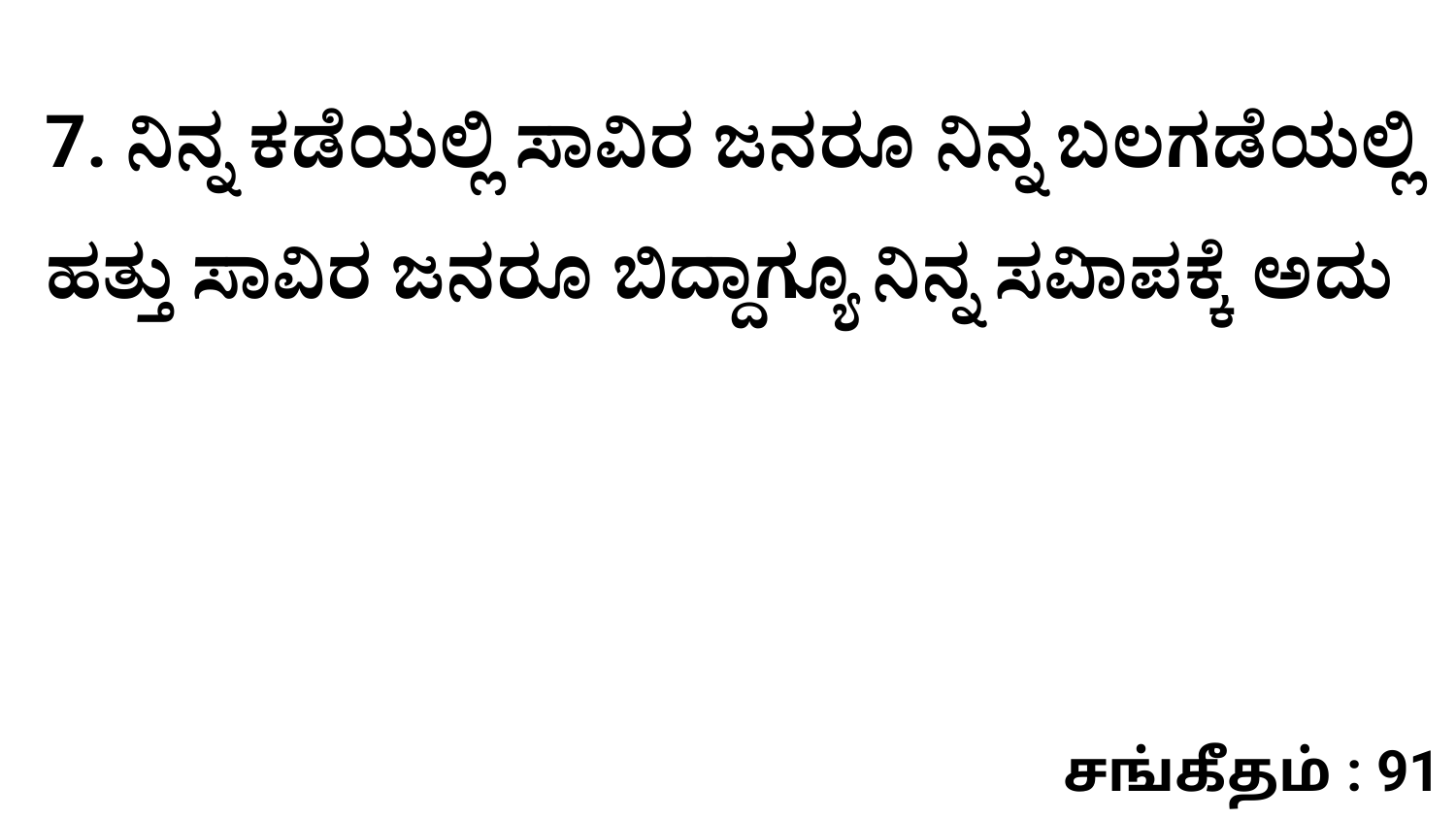

7. ನಿನ್ನ ಕಡೆಯಲ್ಲಿ ಸಾವಿರ ಜನರೂ ನಿನ್ನ ಬಲಗಡೆಯಲ್ಲಿ ಹತ್ತು ಸಾವಿರ ಜನರೂ ಬಿದ್ದಾಗ್ಯೂ ನಿನ್ನ ಸವಿಾಪಕ್ಕೆ ಅದು
சங்கீதம் : 91